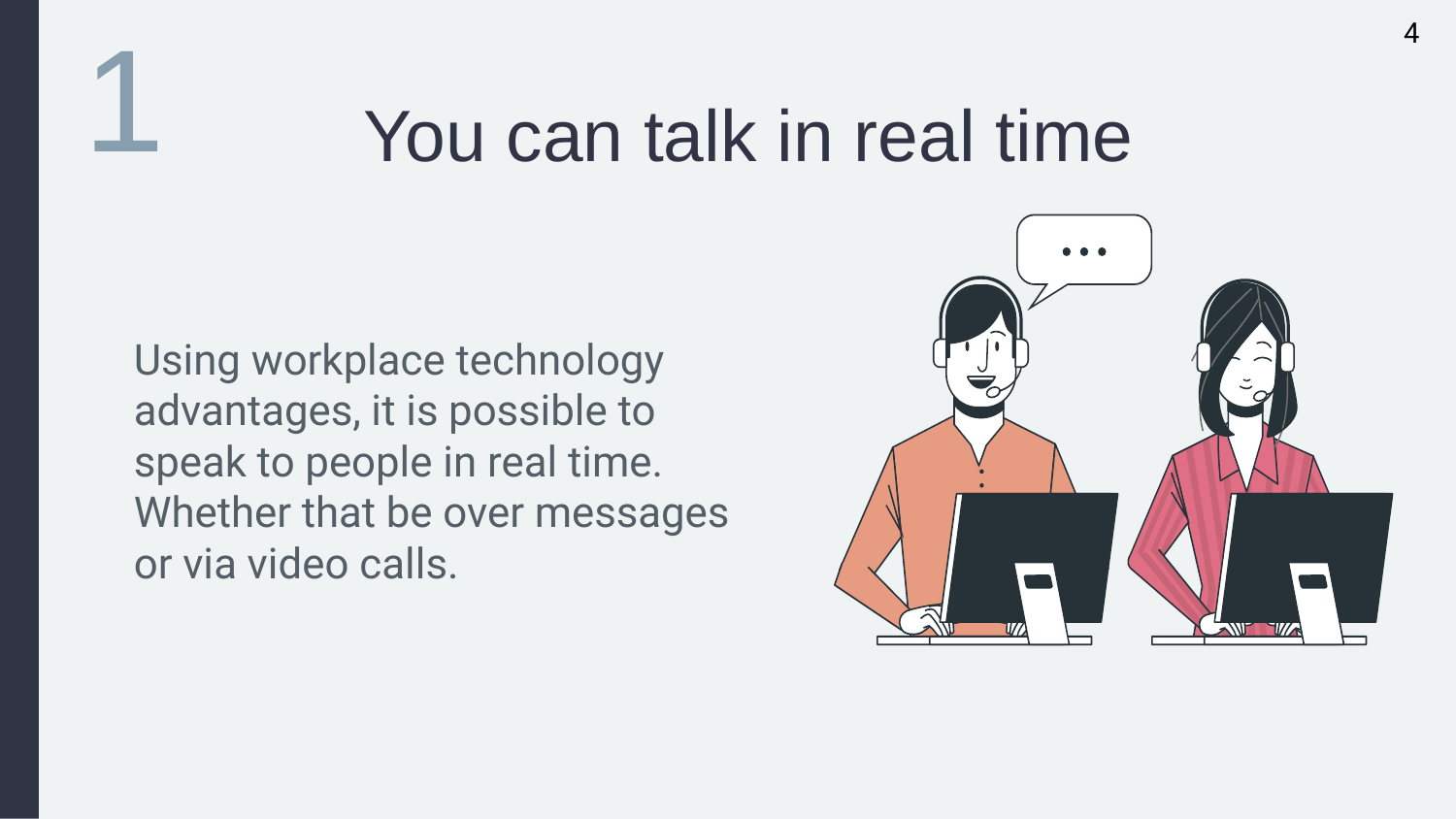

4
# You can talk in real time
1

Using workplace technology advantages, it is possible to speak to people in real time. Whether that be over messages or via video calls.